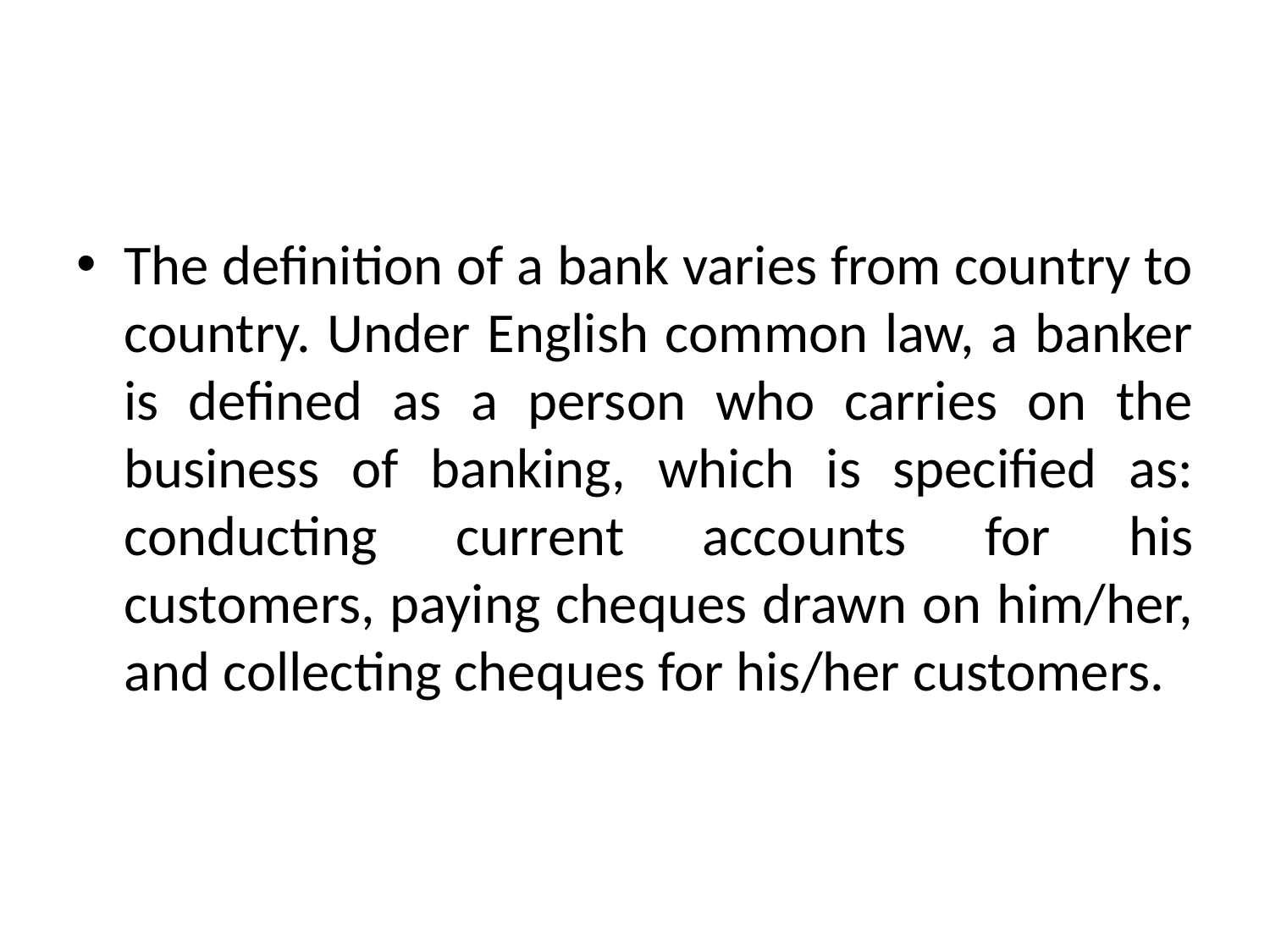

The definition of a bank varies from country to country. Under English common law, a banker is defined as a person who carries on the business of banking, which is specified as: conducting current accounts for his customers, paying cheques drawn on him/her, and collecting cheques for his/her customers.